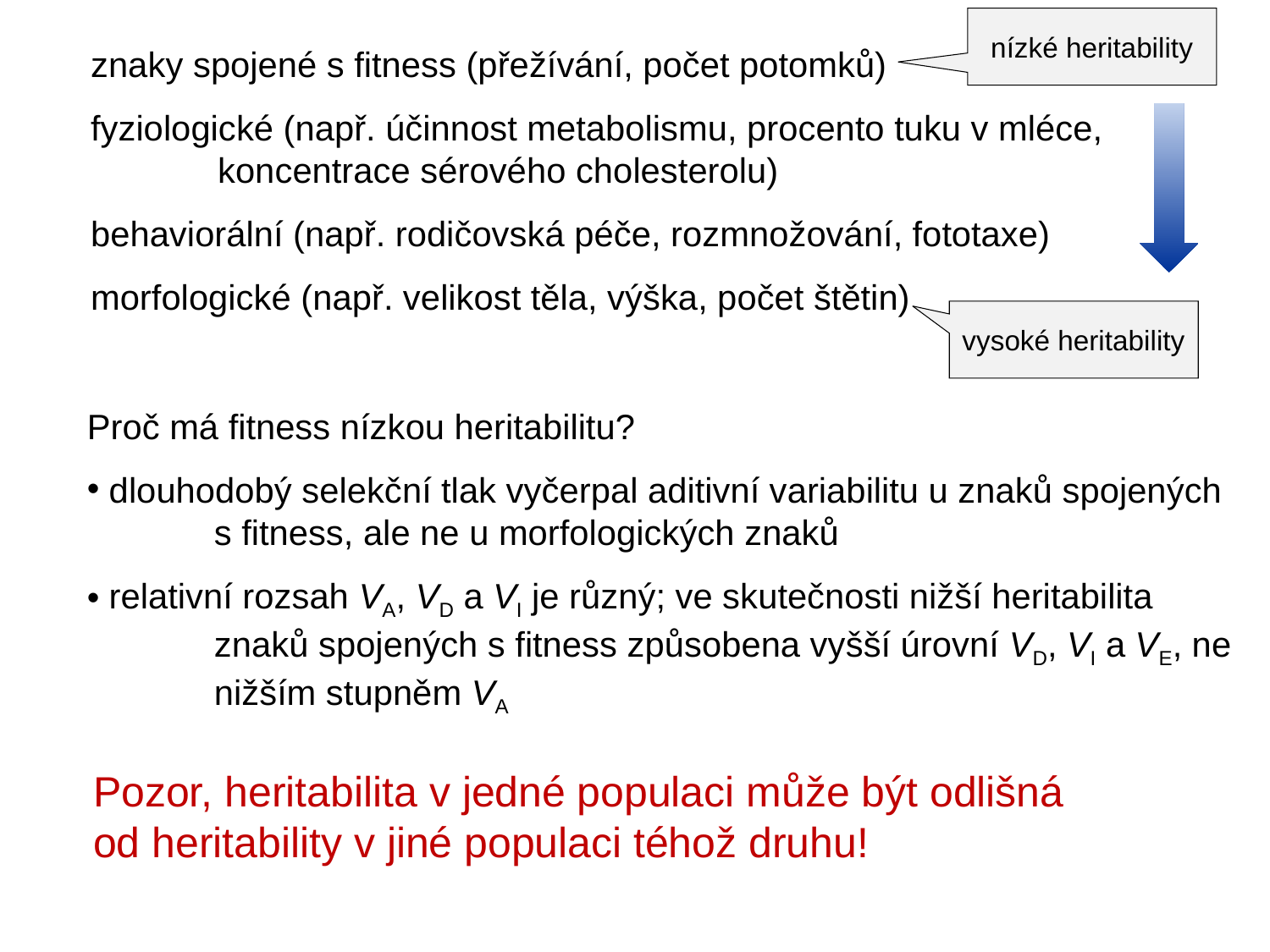

nízké heritability
znaky spojené s fitness (přežívání, počet potomků)
fyziologické (např. účinnost metabolismu, procento tuku v mléce,
	koncentrace sérového cholesterolu)
behaviorální (např. rodičovská péče, rozmnožování, fototaxe)
morfologické (např. velikost těla, výška, počet štětin)

vysoké heritability
Proč má fitness nízkou heritabilitu?
 dlouhodobý selekční tlak vyčerpal aditivní variabilitu u znaků spojených
	s fitness, ale ne u morfologických znaků
 relativní rozsah VA, VD a VI je různý; ve skutečnosti nižší heritabilita
	znaků spojených s fitness způsobena vyšší úrovní VD, VI a VE, ne
	nižším stupněm VA
Pozor, heritabilita v jedné populaci může být odlišná
od heritability v jiné populaci téhož druhu!